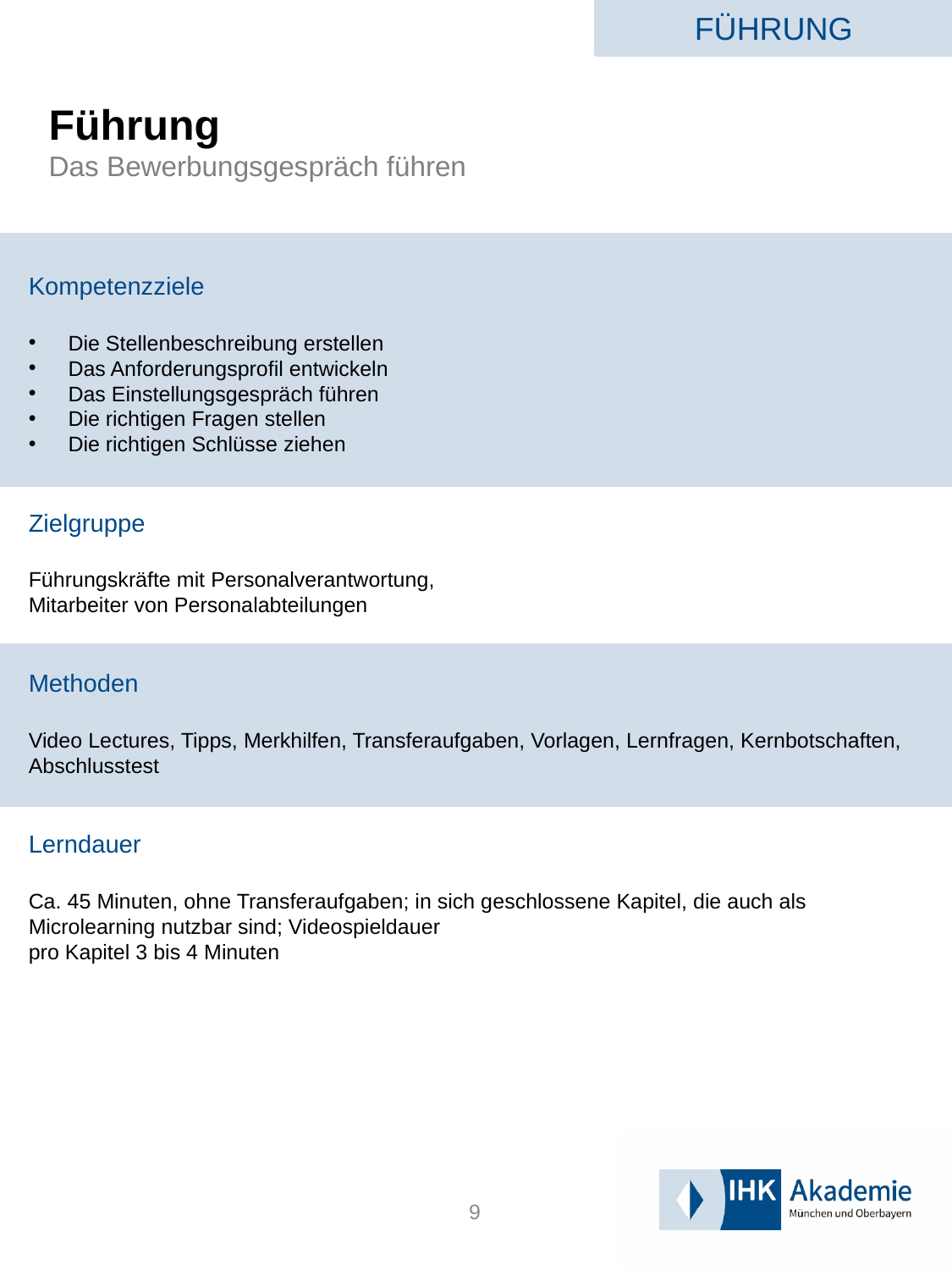

FÜHRUNG
# Führung Das Bewerbungsgespräch führen

Kompetenzziele

Die Stellenbeschreibung erstellen
Das Anforderungsprofil entwickeln
Das Einstellungsgespräch führen
Die richtigen Fragen stellen
Die richtigen Schlüsse ziehen

Zielgruppe

Führungskräfte mit Personalverantwortung,
Mitarbeiter von Personalabteilungen

Methoden

Video Lectures, Tipps, Merkhilfen, Transferaufgaben, Vorlagen, Lernfragen, Kernbotschaften, Abschlusstest

Lerndauer

Ca. 45 Minuten, ohne Transferaufgaben; in sich geschlossene Kapitel, die auch als Microlearning nutzbar sind; Videospieldauer
pro Kapitel 3 bis 4 Minuten

9